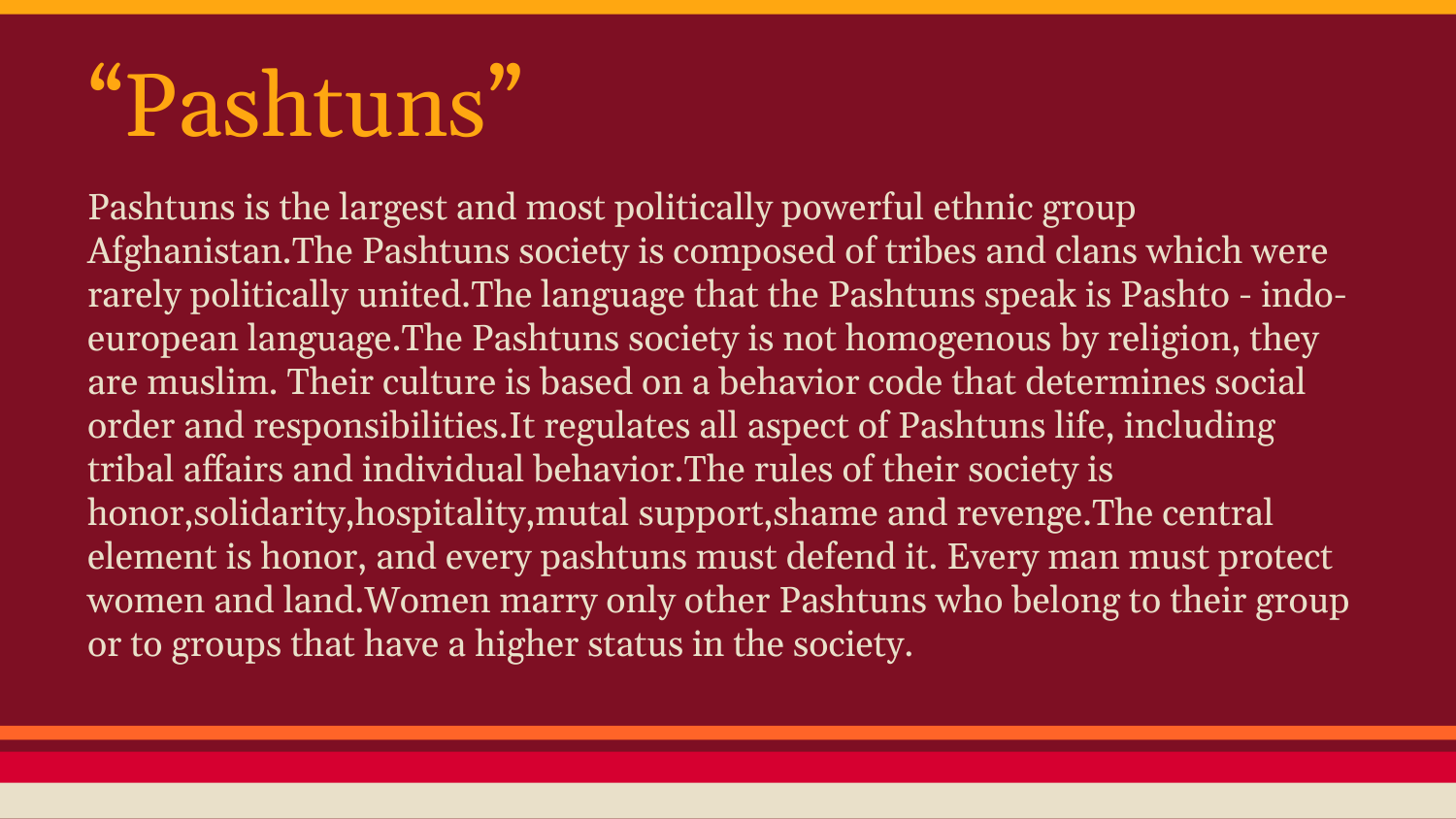

# “Pashtuns”
Pashtuns is the largest and most politically powerful ethnic group Afghanistan.The Pashtuns society is composed of tribes and clans which were rarely politically united.The language that the Pashtuns speak is Pashto - indo-european language.The Pashtuns society is not homogenous by religion, they are muslim. Their culture is based on a behavior code that determines social order and responsibilities.It regulates all aspect of Pashtuns life, including tribal affairs and individual behavior.The rules of their society is honor,solidarity,hospitality,mutal support,shame and revenge.The central element is honor, and every pashtuns must defend it. Every man must protect women and land.Women marry only other Pashtuns who belong to their group or to groups that have a higher status in the society.